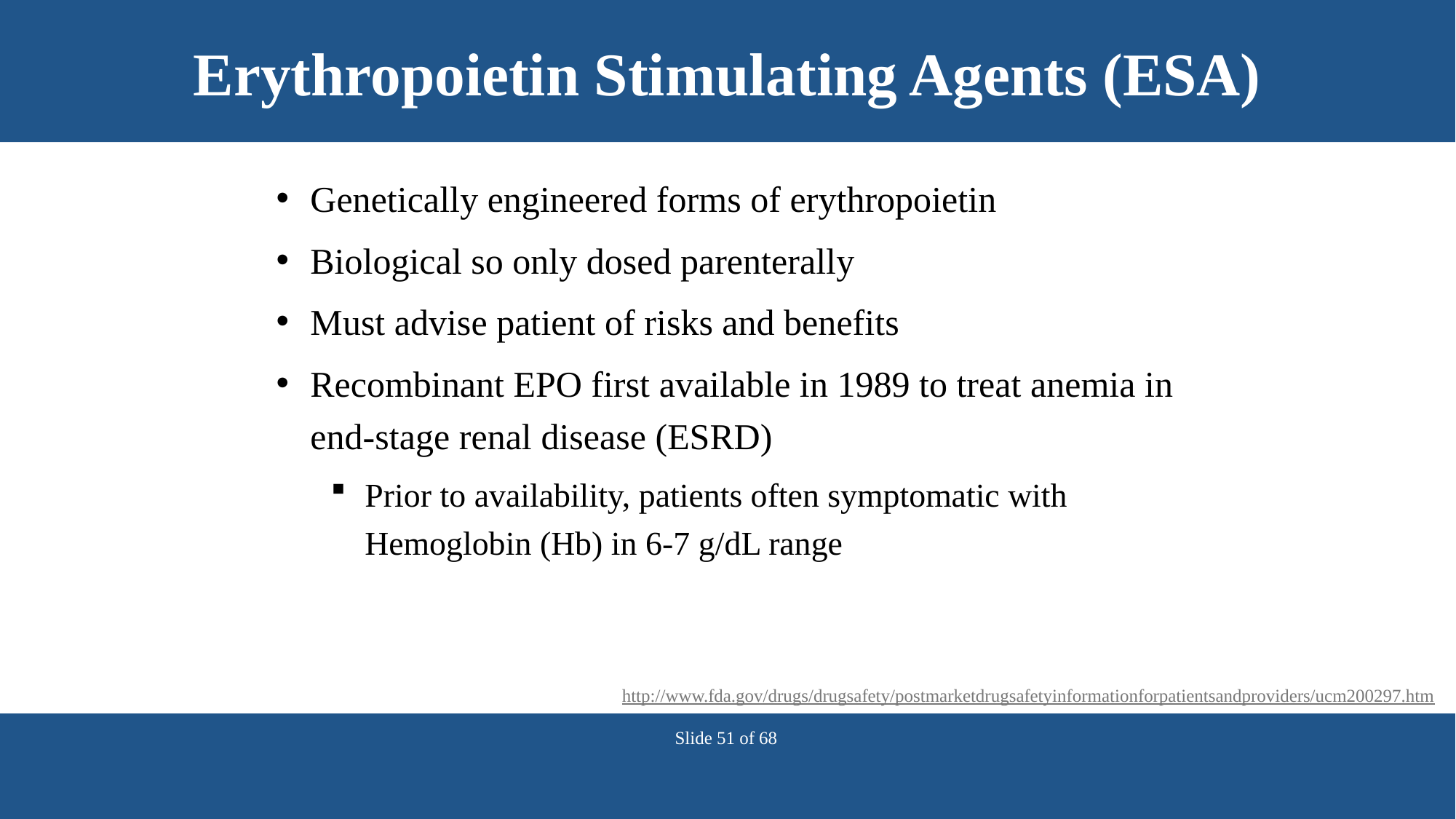

# Erythropoietin Stimulating Agents (ESA)
Genetically engineered forms of erythropoietin
Biological so only dosed parenterally
Must advise patient of risks and benefits
Recombinant EPO first available in 1989 to treat anemia in end-stage renal disease (ESRD)
Prior to availability, patients often symptomatic with Hemoglobin (Hb) in 6-7 g/dL range

http://www.fda.gov/drugs/drugsafety/postmarketdrugsafetyinformationforpatientsandproviders/ucm200297.htm
Slide 51 of 68